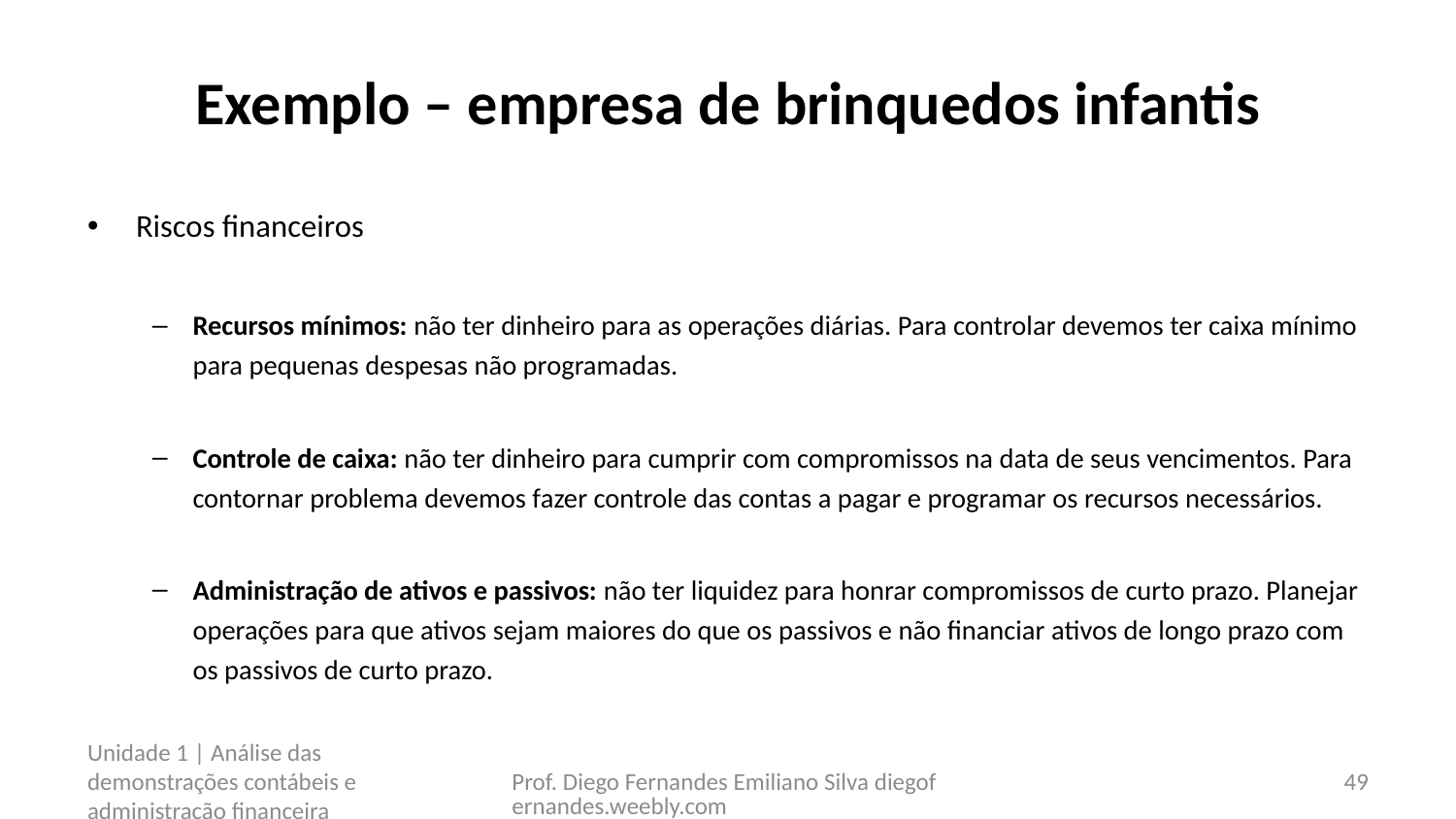

# Exemplo – empresa de brinquedos infantis
Riscos financeiros

Recursos mínimos: não ter dinheiro para as operações diárias. Para controlar devemos ter caixa mínimo para pequenas despesas não programadas.

Controle de caixa: não ter dinheiro para cumprir com compromissos na data de seus vencimentos. Para contornar problema devemos fazer controle das contas a pagar e programar os recursos necessários.

Administração de ativos e passivos: não ter liquidez para honrar compromissos de curto prazo. Planejar operações para que ativos sejam maiores do que os passivos e não financiar ativos de longo prazo com os passivos de curto prazo.
Unidade 1 | Análise das demonstrações contábeis e administração financeira
Prof. Diego Fernandes Emiliano Silva diegofernandes.weebly.com
49